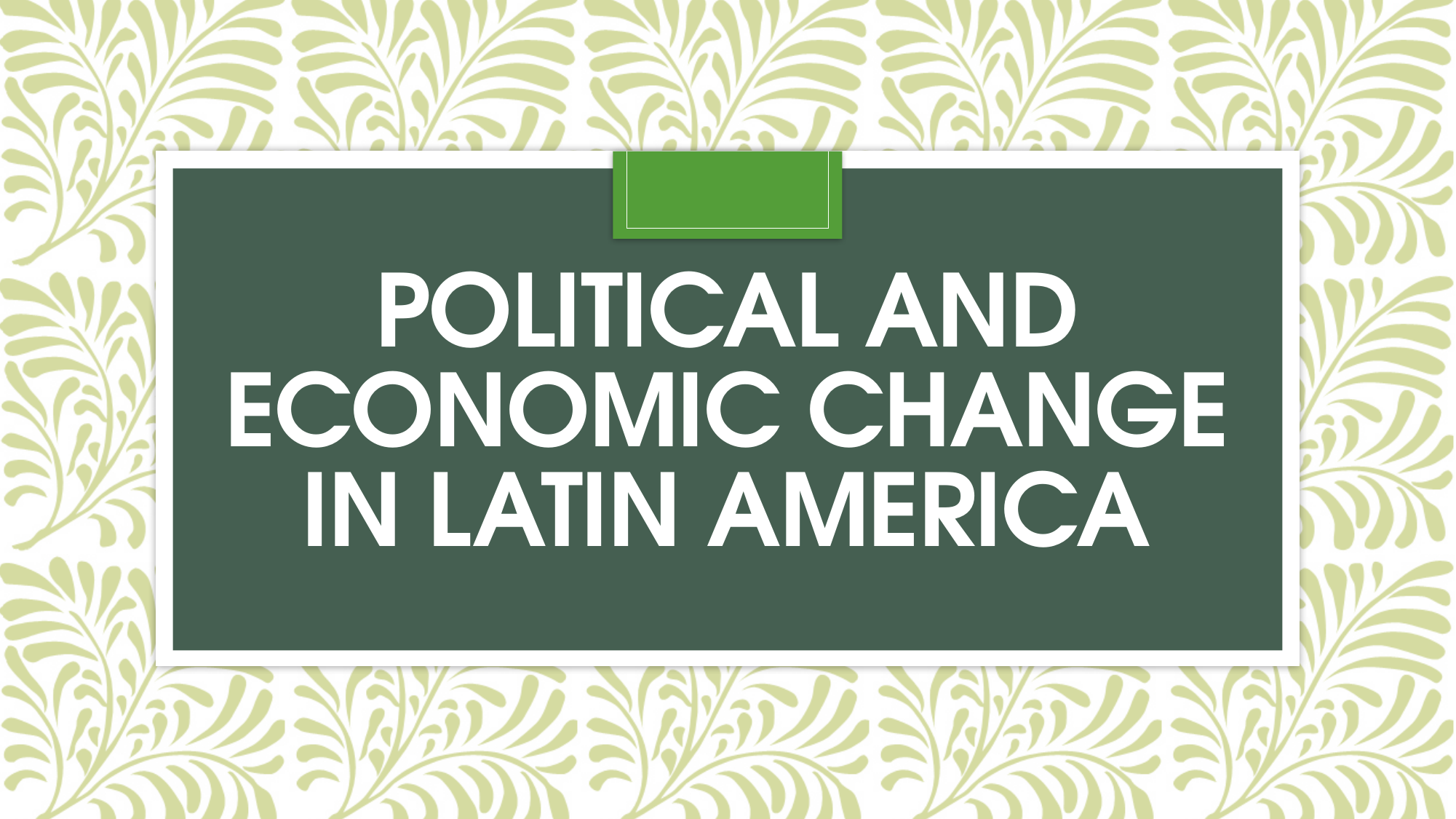

# Political and Economic change in Latin America